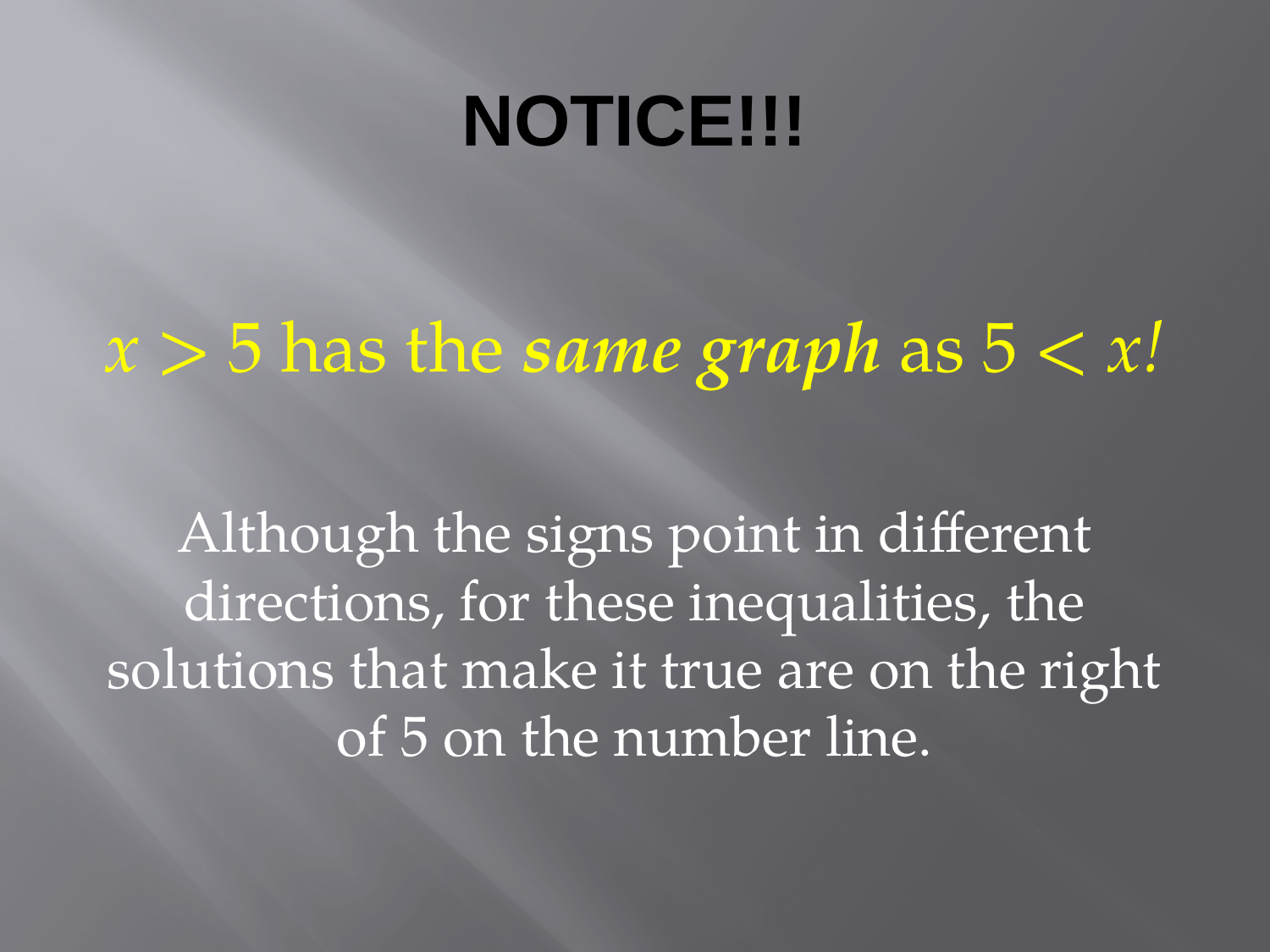

# NOTICE!!!

x > 5 has the same graph as 5 < x!

Although the signs point in different directions, for these inequalities, the solutions that make it true are on the right of 5 on the number line.